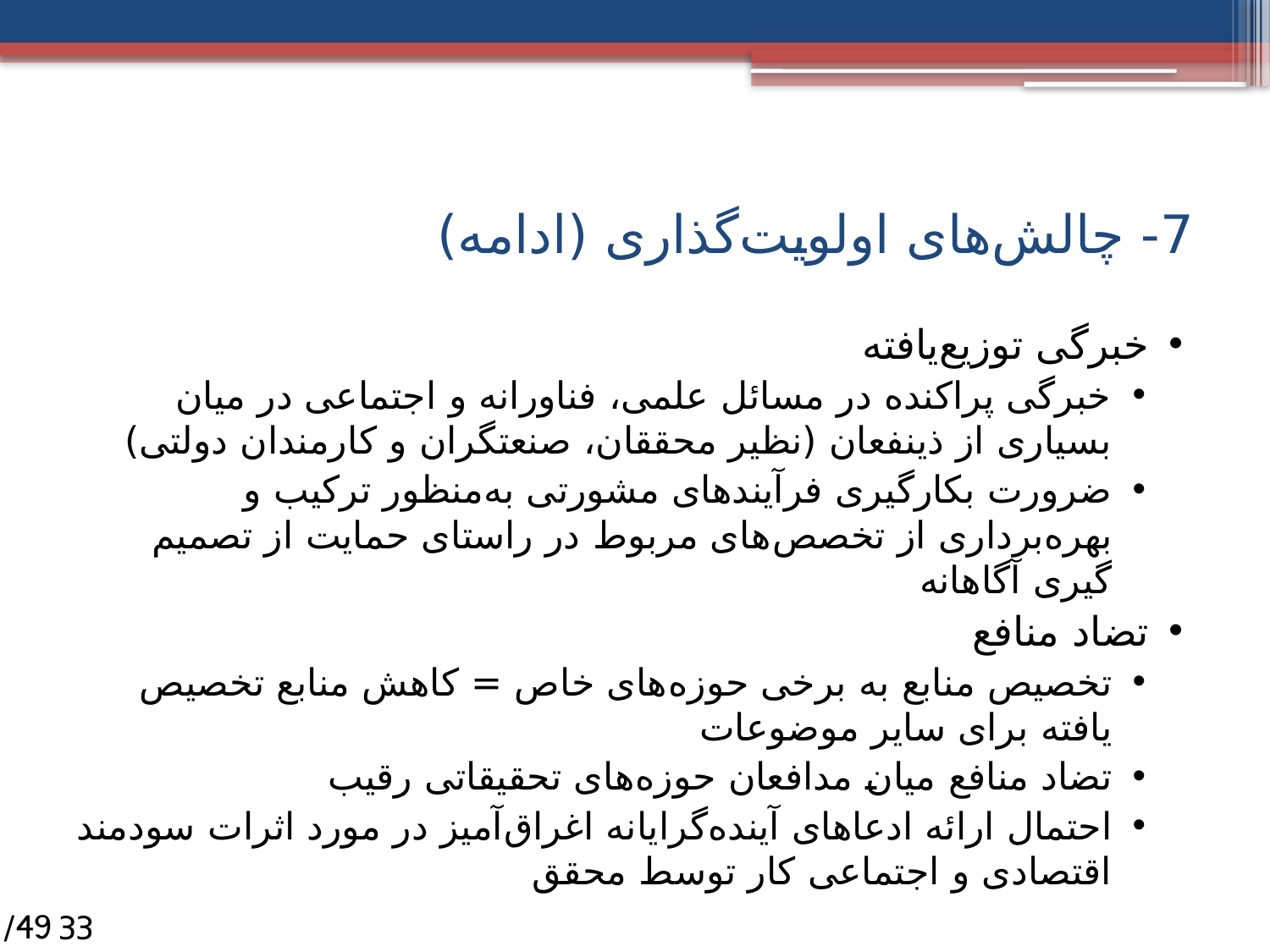

# 7- چالش‌های اولویت‌گذاری (ادامه)
خبرگی توزیع‌یافته
خبرگی پراکنده در مسائل علمی، فناورانه و اجتماعی در میان بسیاری از ذینفعان (نظیر محققان، صنعتگران و کارمندان دولتی)
ضرورت بکارگیری فرآیندهای مشورتی به‌منظور ترکیب و بهره‌برداری از تخصص‌های مربوط در راستای حمایت از تصمیم گیری آگاهانه
تضاد منافع
تخصیص منابع به برخی حوزه‌های خاص = کاهش منابع تخصیص یافته برای سایر موضوعات
تضاد منافع میان مدافعان حوزه‌های تحقیقاتی رقیب
احتمال ارائه ادعاهای آینده‌گرایانه اغراق‌آمیز در مورد اثرات سودمند اقتصادی و اجتماعی کار توسط محقق
/49
33